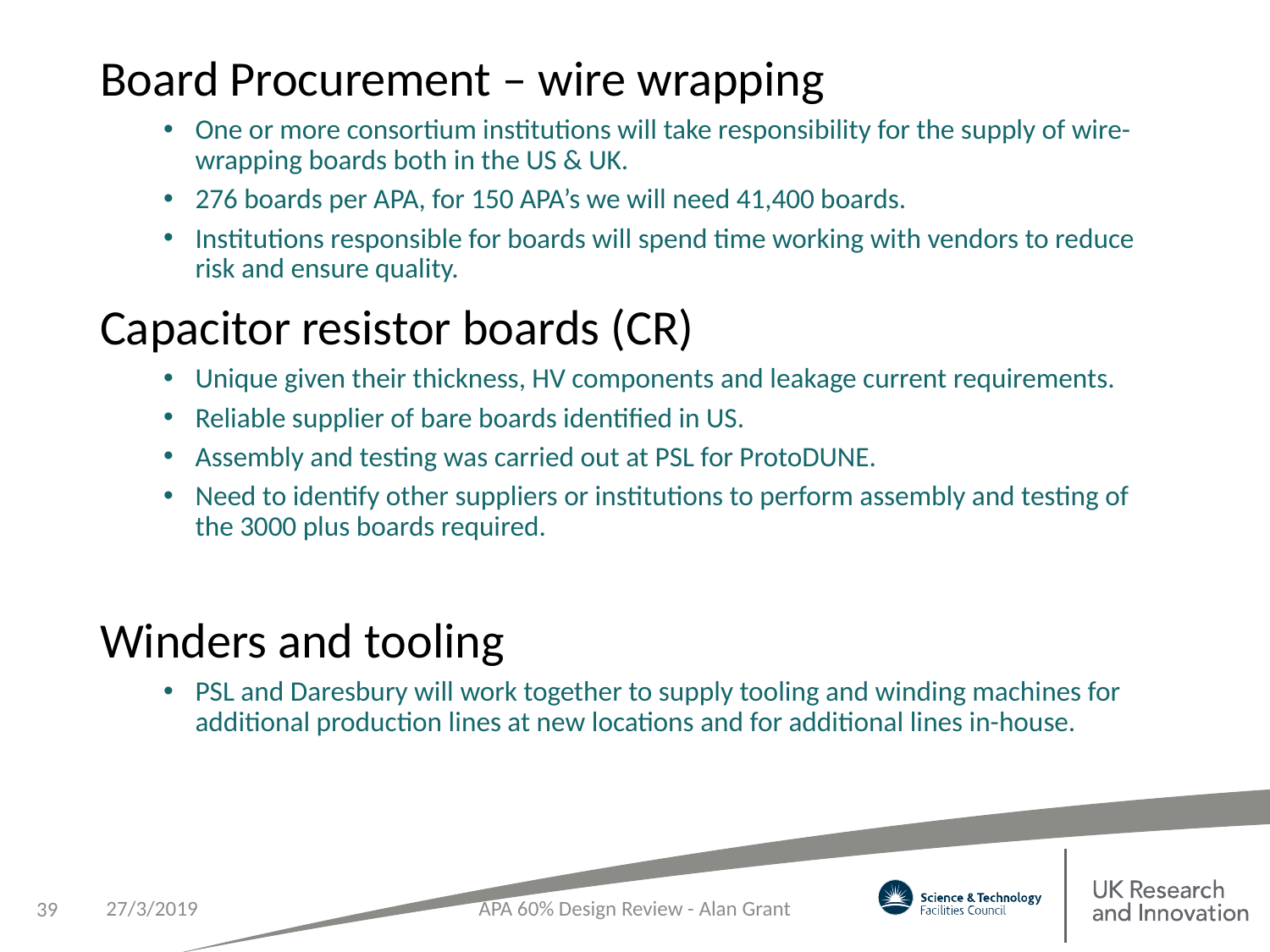

Board Procurement – wire wrapping
One or more consortium institutions will take responsibility for the supply of wire-wrapping boards both in the US & UK.
276 boards per APA, for 150 APA’s we will need 41,400 boards.
Institutions responsible for boards will spend time working with vendors to reduce risk and ensure quality.
Capacitor resistor boards (CR)
Unique given their thickness, HV components and leakage current requirements.
Reliable supplier of bare boards identified in US.
Assembly and testing was carried out at PSL for ProtoDUNE.
Need to identify other suppliers or institutions to perform assembly and testing of the 3000 plus boards required.

Winders and tooling
PSL and Daresbury will work together to supply tooling and winding machines for additional production lines at new locations and for additional lines in-house.

27/3/2019
APA 60% Design Review - Alan Grant
39